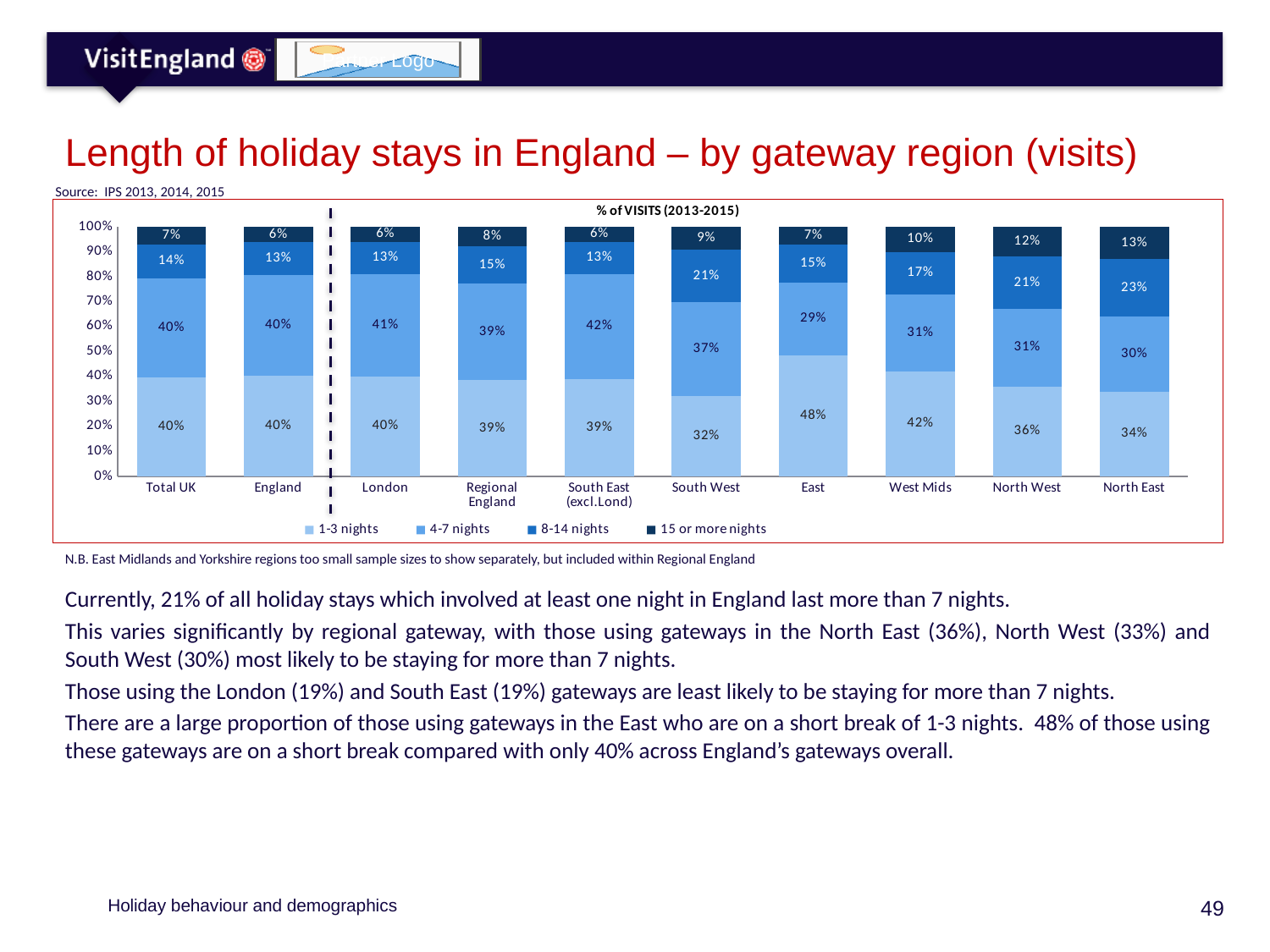

# Length of holiday stays in England – by gateway region (visits)
Source:  IPS 2013, 2014, 2015

### Chart

| Category | 1-3 nights | 4-7 nights | 8-14 nights | 15 or more nights |
|---|---|---|---|---|
| Total UK | 0.4 | 0.4 | 0.14 | 0.07 |
| England | 0.4 | 0.4 | 0.13 | 0.06 |
| London | 0.4 | 0.41 | 0.13 | 0.06 |
| Regional England | 0.39 | 0.39 | 0.15 | 0.08 |
| South East (excl.Lond) | 0.39 | 0.42 | 0.13 | 0.06 |
| South West | 0.32 | 0.37 | 0.21 | 0.09 |
| East | 0.48 | 0.29 | 0.15 | 0.07 |
| West Mids | 0.42 | 0.31 | 0.17 | 0.1 |
| North West | 0.36 | 0.31 | 0.21 | 0.12 |
| North East | 0.34 | 0.3 | 0.23 | 0.13 |
N.B. East Midlands and Yorkshire regions too small sample sizes to show separately, but included within Regional England
Currently, 21% of all holiday stays which involved at least one night in England last more than 7 nights.
This varies significantly by regional gateway, with those using gateways in the North East (36%), North West (33%) and South West (30%) most likely to be staying for more than 7 nights.
Those using the London (19%) and South East (19%) gateways are least likely to be staying for more than 7 nights.
There are a large proportion of those using gateways in the East who are on a short break of 1-3 nights.  48% of those using these gateways are on a short break compared with only 40% across England’s gateways overall.
Holiday behaviour and demographics